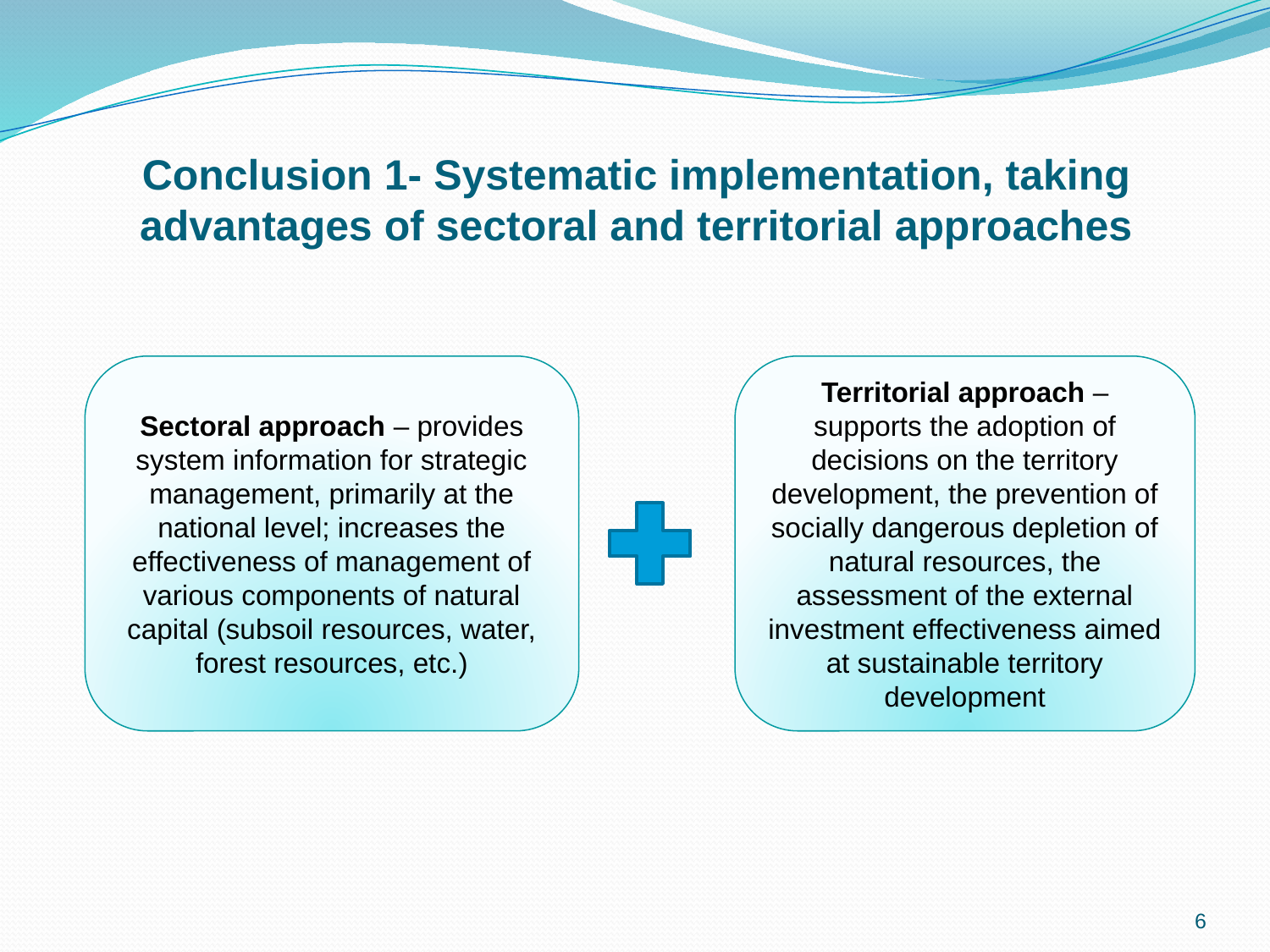

# Conclusion 1- Systematic implementation, taking advantages of sectoral and territorial approaches
Sectoral approach – provides system information for strategic management, primarily at the national level; increases the effectiveness of management of various components of natural capital (subsoil resources, water, forest resources, etc.)
Territorial approach – supports the adoption of decisions on the territory development, the prevention of socially dangerous depletion of natural resources, the assessment of the external investment effectiveness aimed at sustainable territory development

6